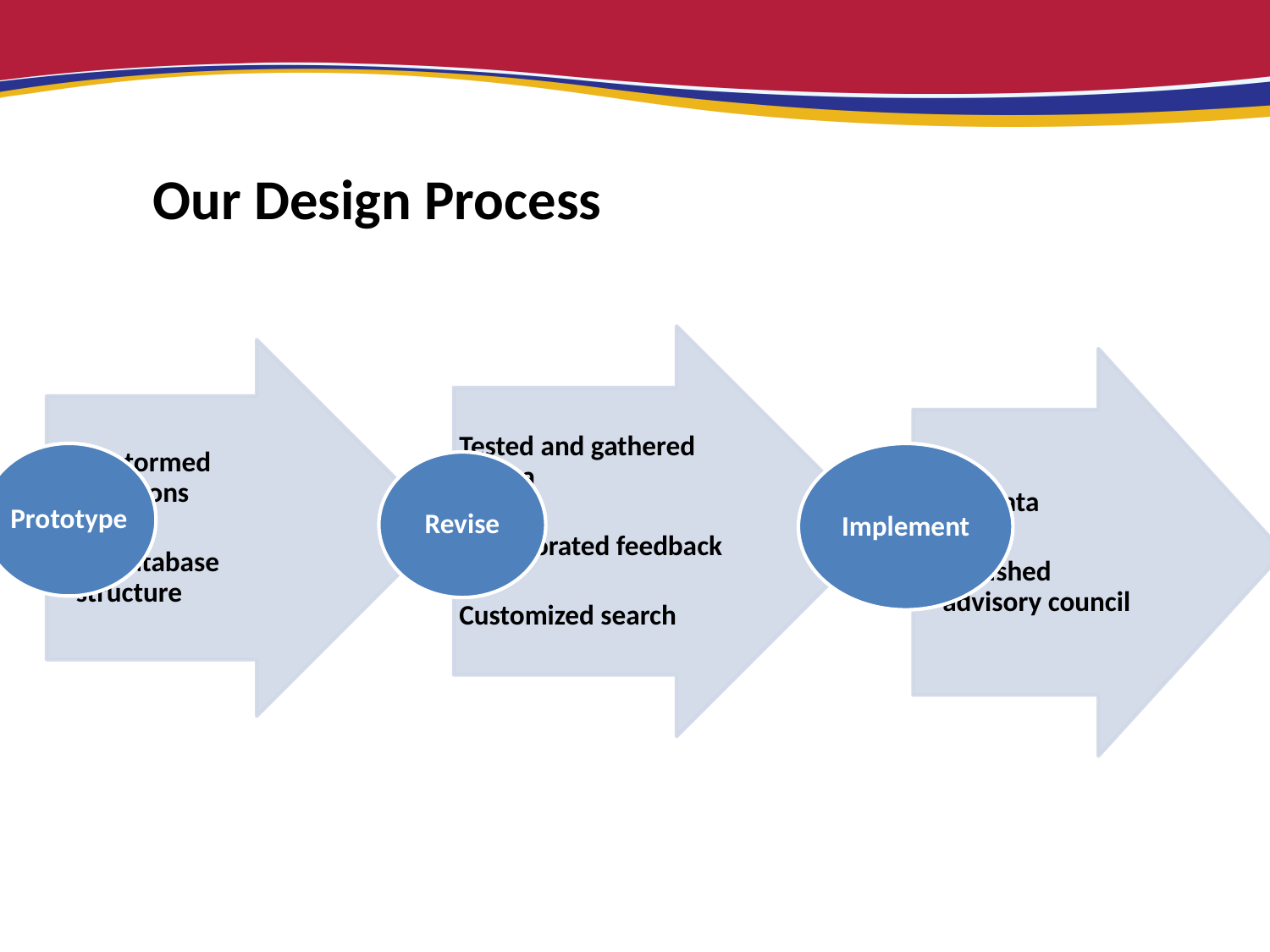

Brainstormed questions

Built database structure
Prototype
Tested and gathered data

Incorporated feedback

Customized search
Revise
Input data

Established advisory council
Implement
Our Design Process